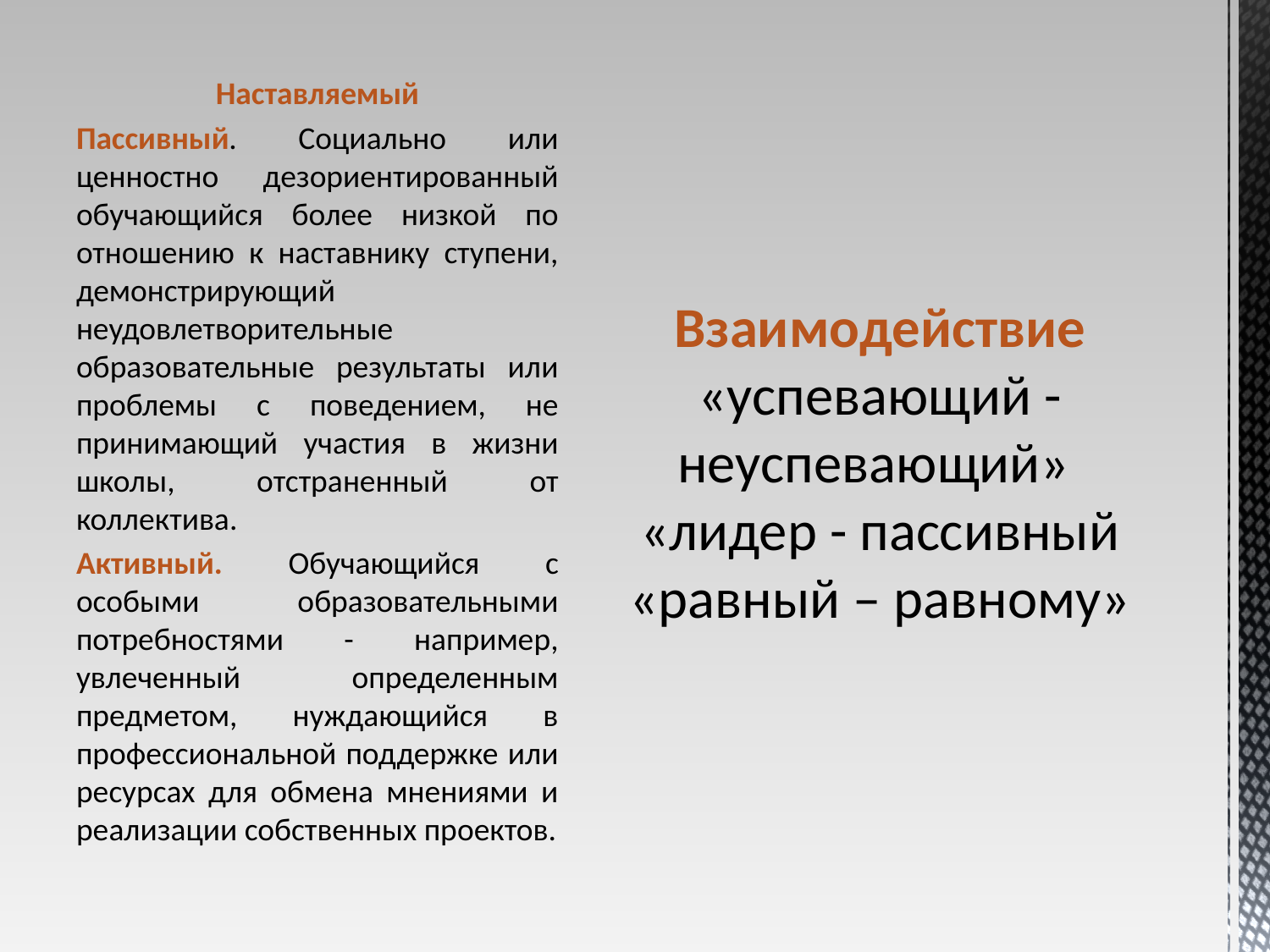

Наставляемый
Пассивный. Социально или ценностно дезориентированный обучающийся более низкой по отношению к наставнику ступени, демонстрирующий неудовлетворительные образовательные результаты или проблемы с поведением, не принимающий участия в жизни школы, отстраненный от коллектива.
Активный. Обучающийся с особыми образовательными потребностями - например, увлеченный определенным предметом, нуждающийся в профессиональной поддержке или ресурсах для обмена мнениями и реализации собственных проектов.
# Взаимодействие «успевающий - неуспевающий» «лидер - пассивный «равный – равному»